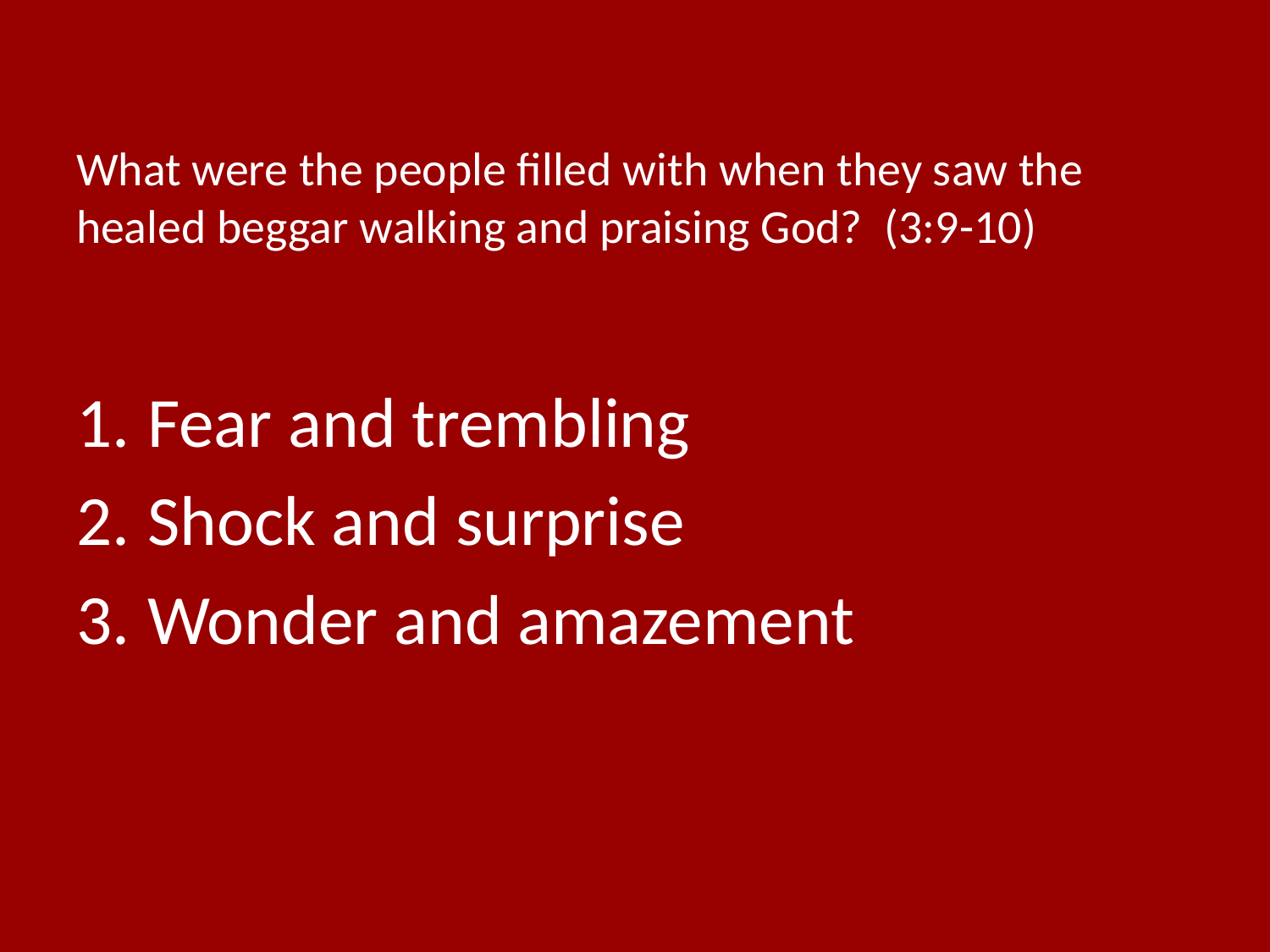

# What were the people filled with when they saw the healed beggar walking and praising God?  (3:9-10)
Fear and trembling
Shock and surprise
Wonder and amazement